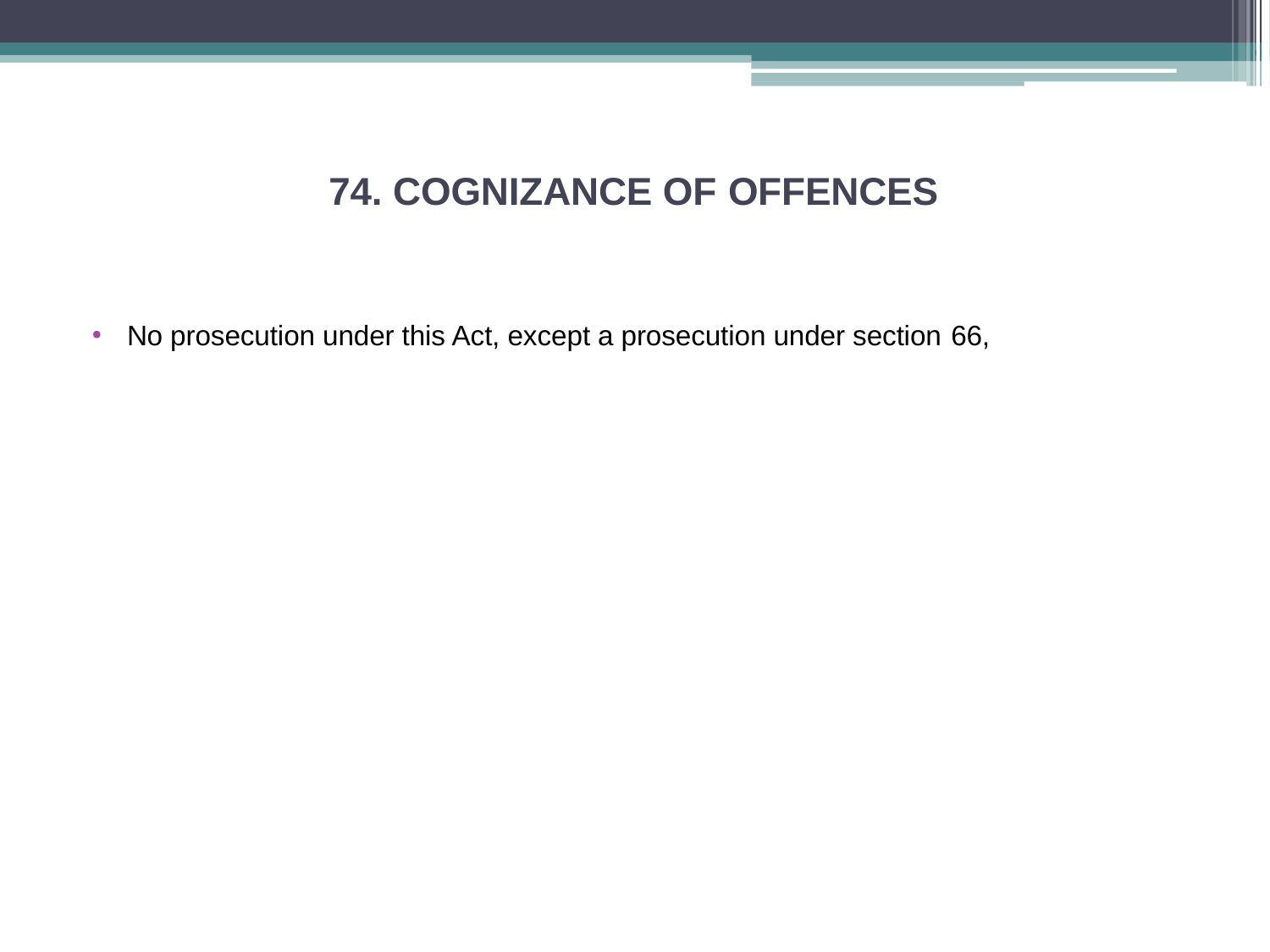

# 74. COGNIZANCE OF OFFENCES
No prosecution under this Act, except a prosecution under section 66,